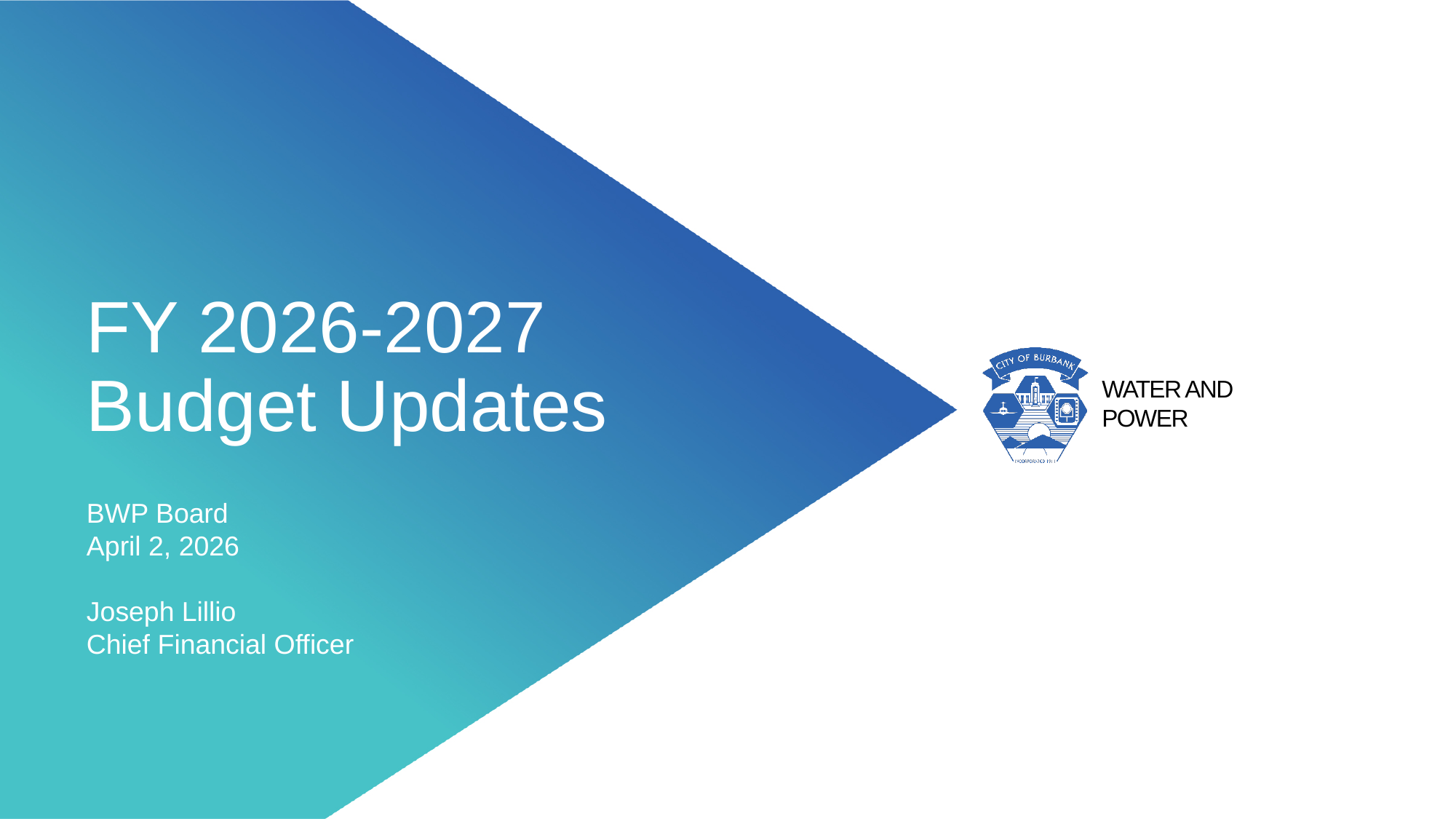

FY 2026-2027 Budget Updates
BWP Board
April 2, 2026

Joseph Lillio
Chief Financial Officer